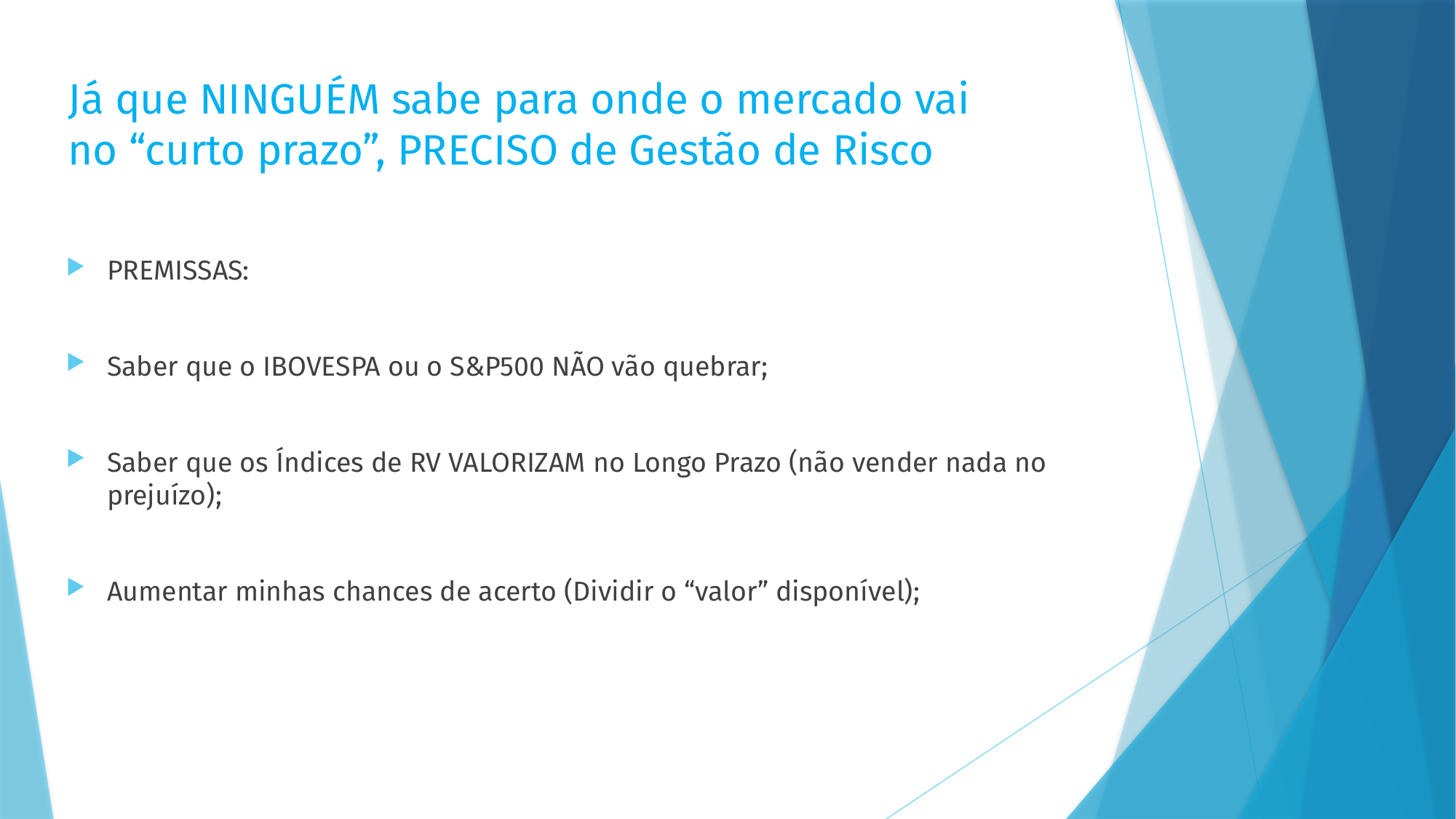

Já que NINGUÉM sabe para onde o mercado vai
no “curto prazo”, PRECISO de Gestão de Risco
PREMISSAS:

Saber que o IBOVESPA ou o S&P500 NÃO vão quebrar;

Saber que os Índices de RV VALORIZAM no Longo Prazo (não vender nada no prejuízo);

Aumentar minhas chances de acerto (Dividir o “valor” disponível);